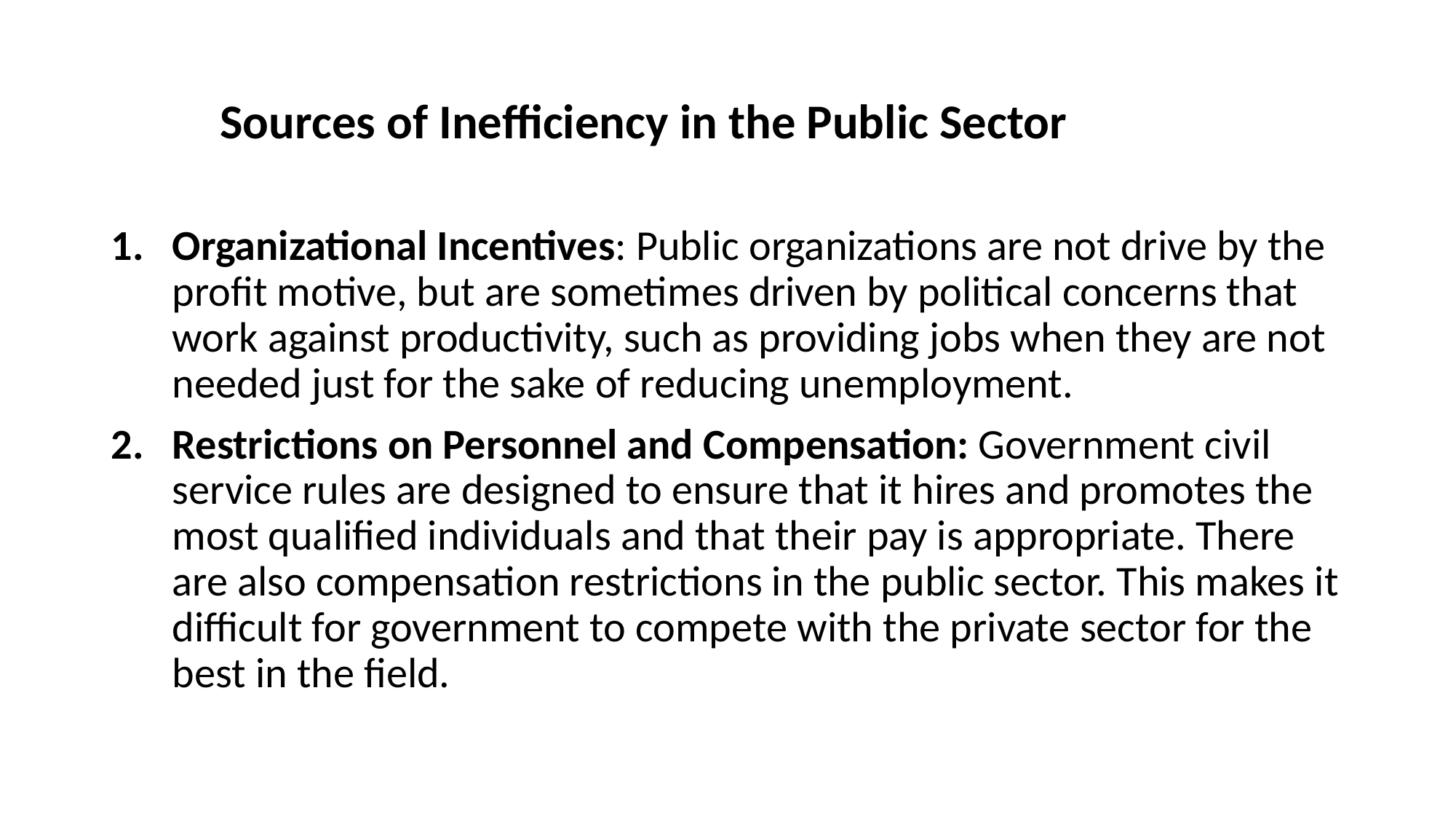

# Sources of Inefficiency in the Public Sector
Organizational Incentives: Public organizations are not drive by the profit motive, but are sometimes driven by political concerns that work against productivity, such as providing jobs when they are not needed just for the sake of reducing unemployment.
Restrictions on Personnel and Compensation: Government civil service rules are designed to ensure that it hires and promotes the most qualified individuals and that their pay is appropriate. There are also compensation restrictions in the public sector. This makes it difficult for government to compete with the private sector for the best in the field.